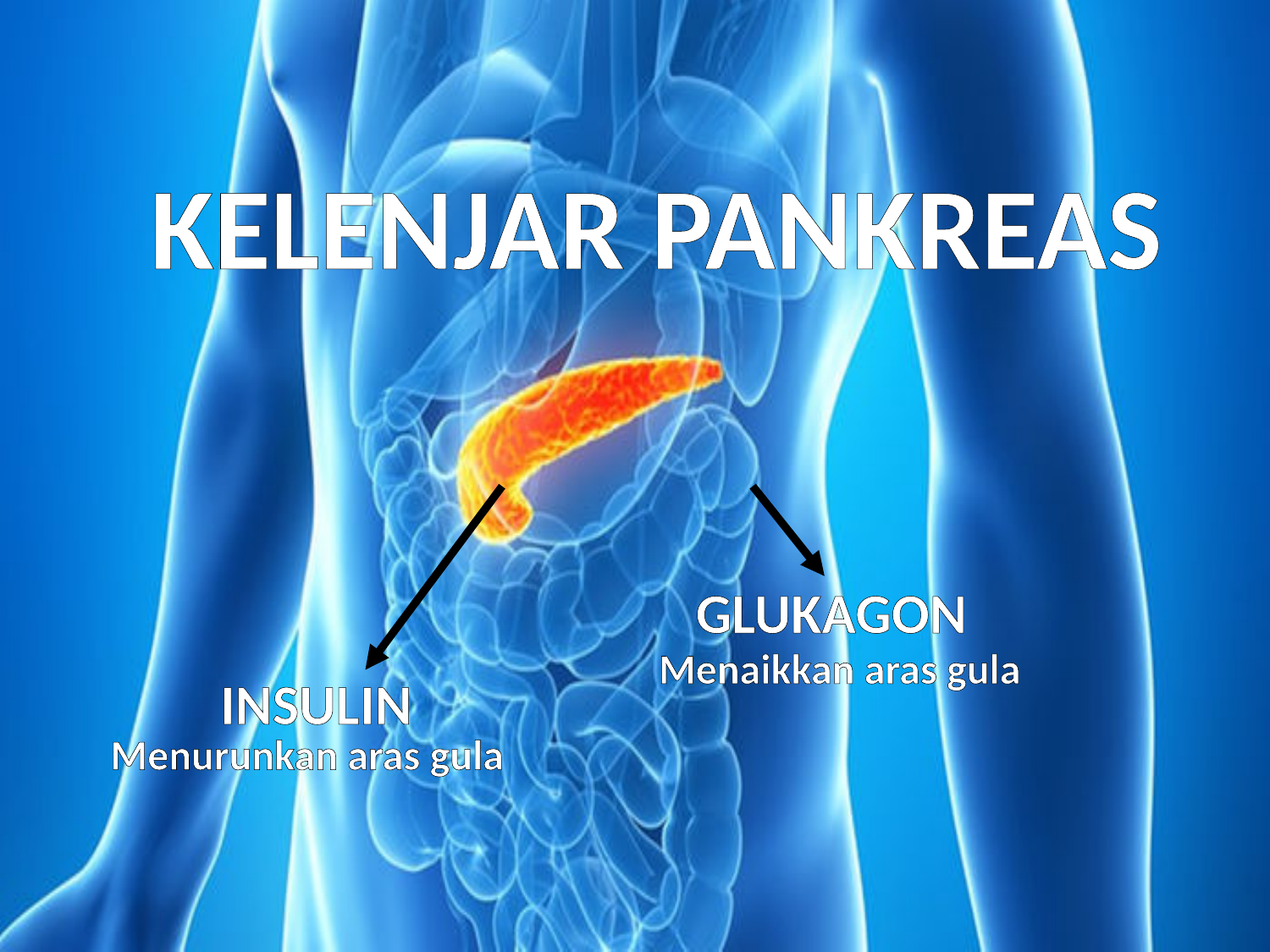

KELENJAR PANKREAS
GLUKAGON
Menaikkan aras gula
INSULIN
Menurunkan aras gula